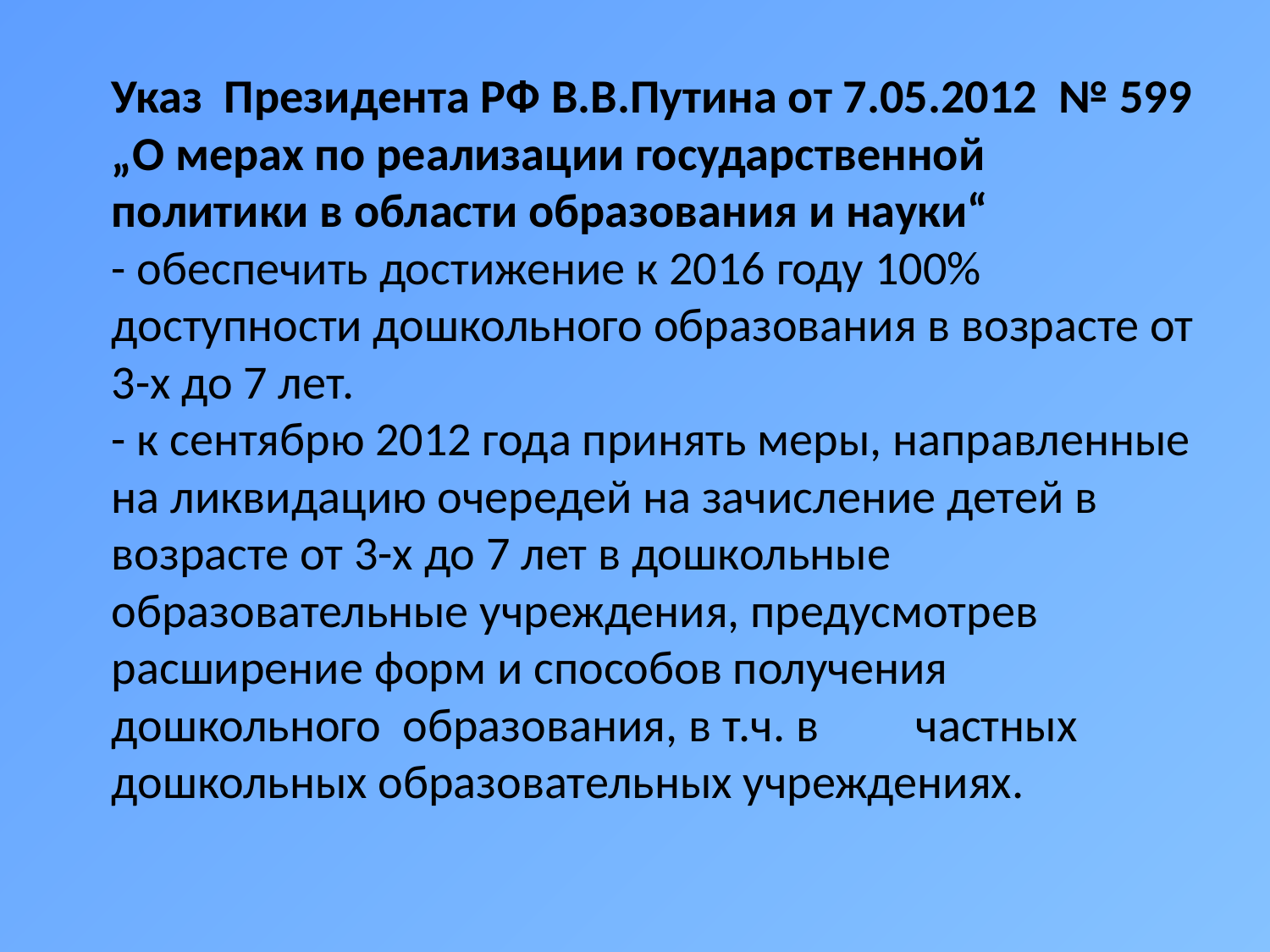

Указ  Президента РФ В.В.Путина от 7.05.2012  № 599 „О мерах по реализации государственной  политики в области образования и науки“
- обеспечить достижение к 2016 году 100% доступности дошкольного образования в возрасте от 3-х до 7 лет.
- к сентябрю 2012 года принять меры, направленные на ликвидацию очередей на зачисление детей в возрасте от 3-х до 7 лет в дошкольные образовательные учреждения, предусмотрев расширение форм и способов получения дошкольного  образования, в т.ч. в         частных дошкольных образовательных учреждениях.